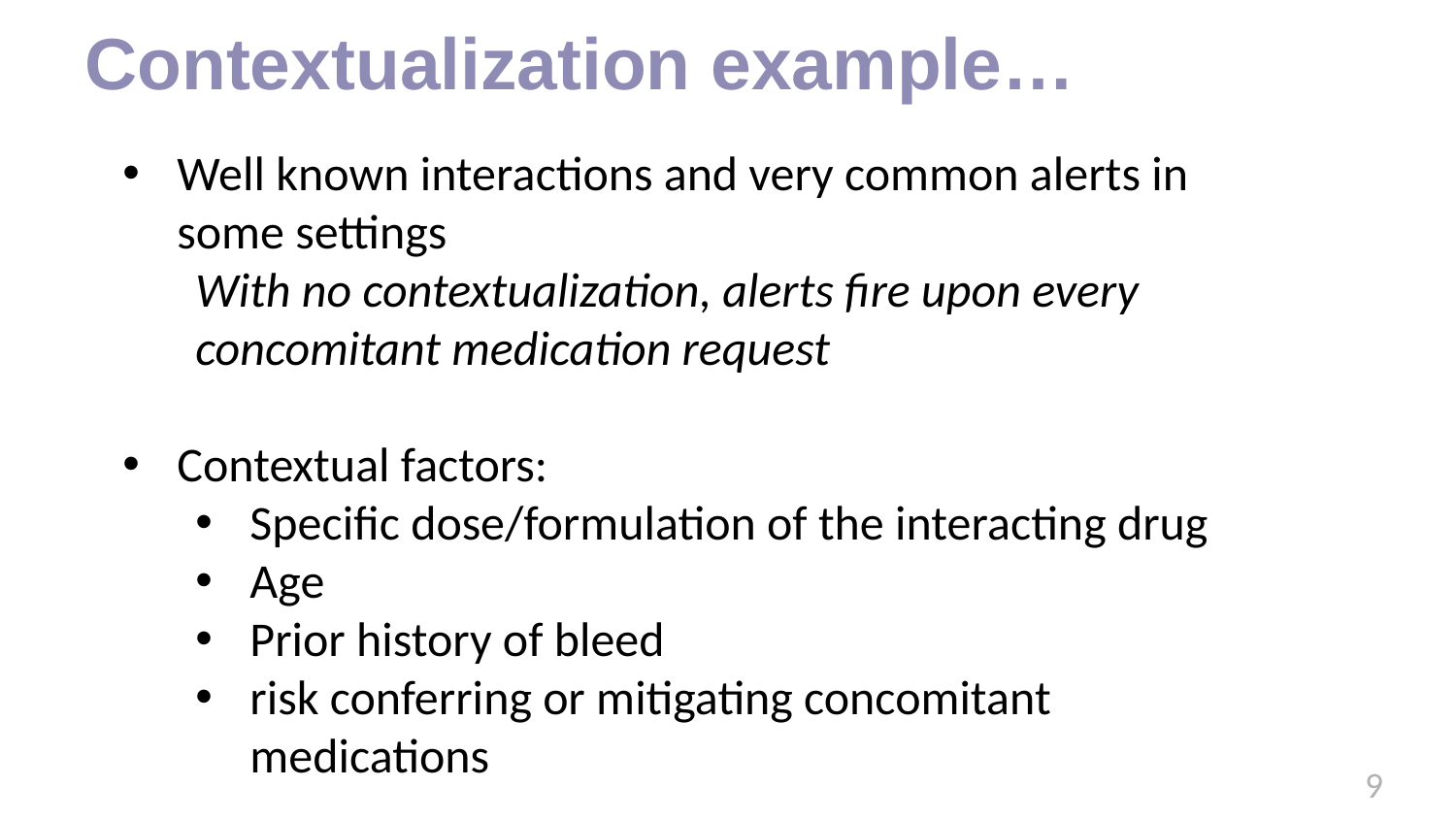

# Contextualization example…
Well known interactions and very common alerts in some settings
With no contextualization, alerts fire upon every concomitant medication request

Contextual factors:
Specific dose/formulation of the interacting drug
Age
Prior history of bleed
risk conferring or mitigating concomitant medications

9